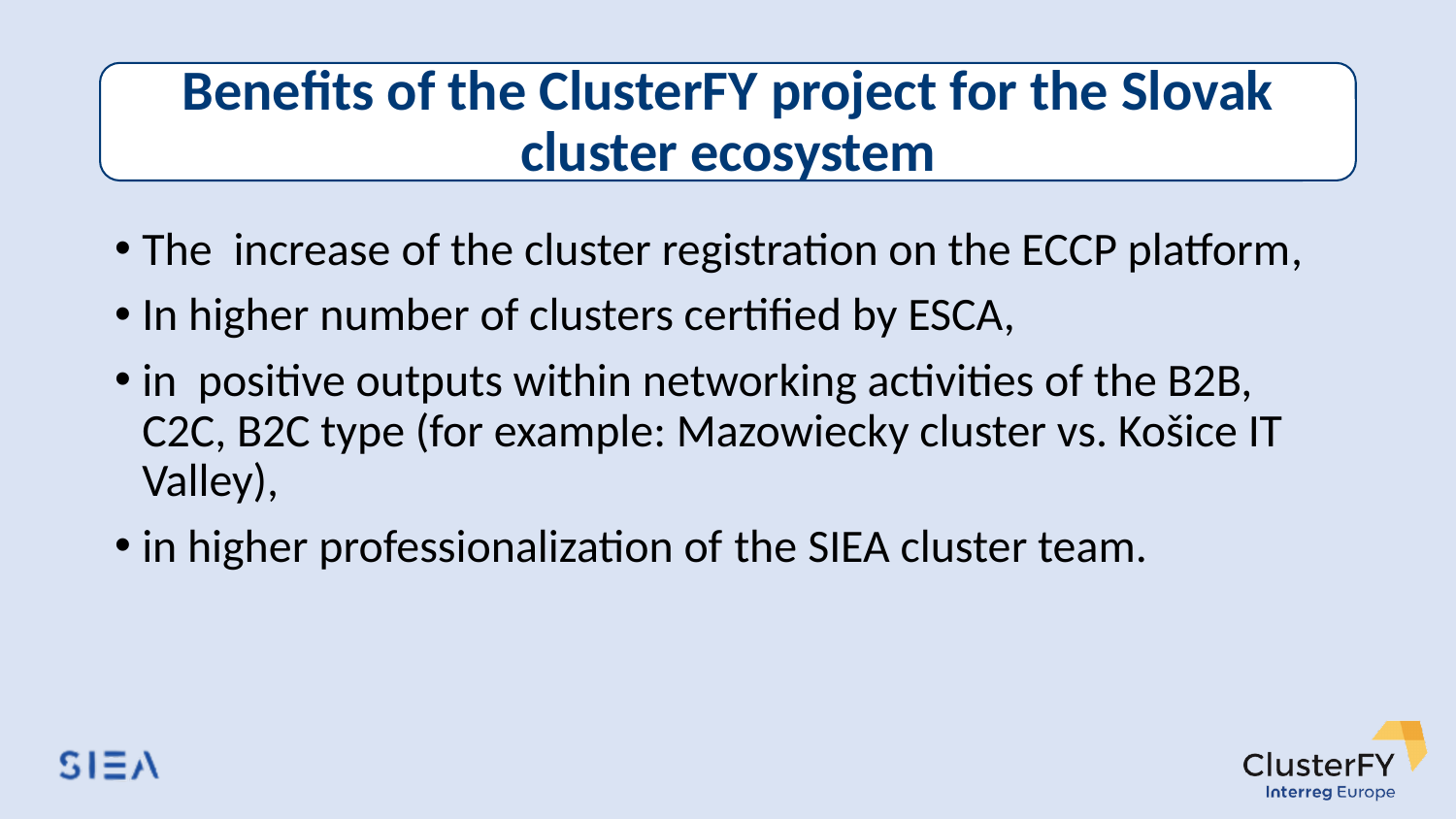

# Benefits of the ClusterFY project for the Slovak cluster ecosystem
The  increase of the cluster registration on the ECCP platform,
In higher number of clusters certified by ESCA,
in  positive outputs within networking activities of the B2B, C2C, B2C type (for example: Mazowiecky cluster vs. Košice IT Valley),
in higher professionalization of the SIEA cluster team.